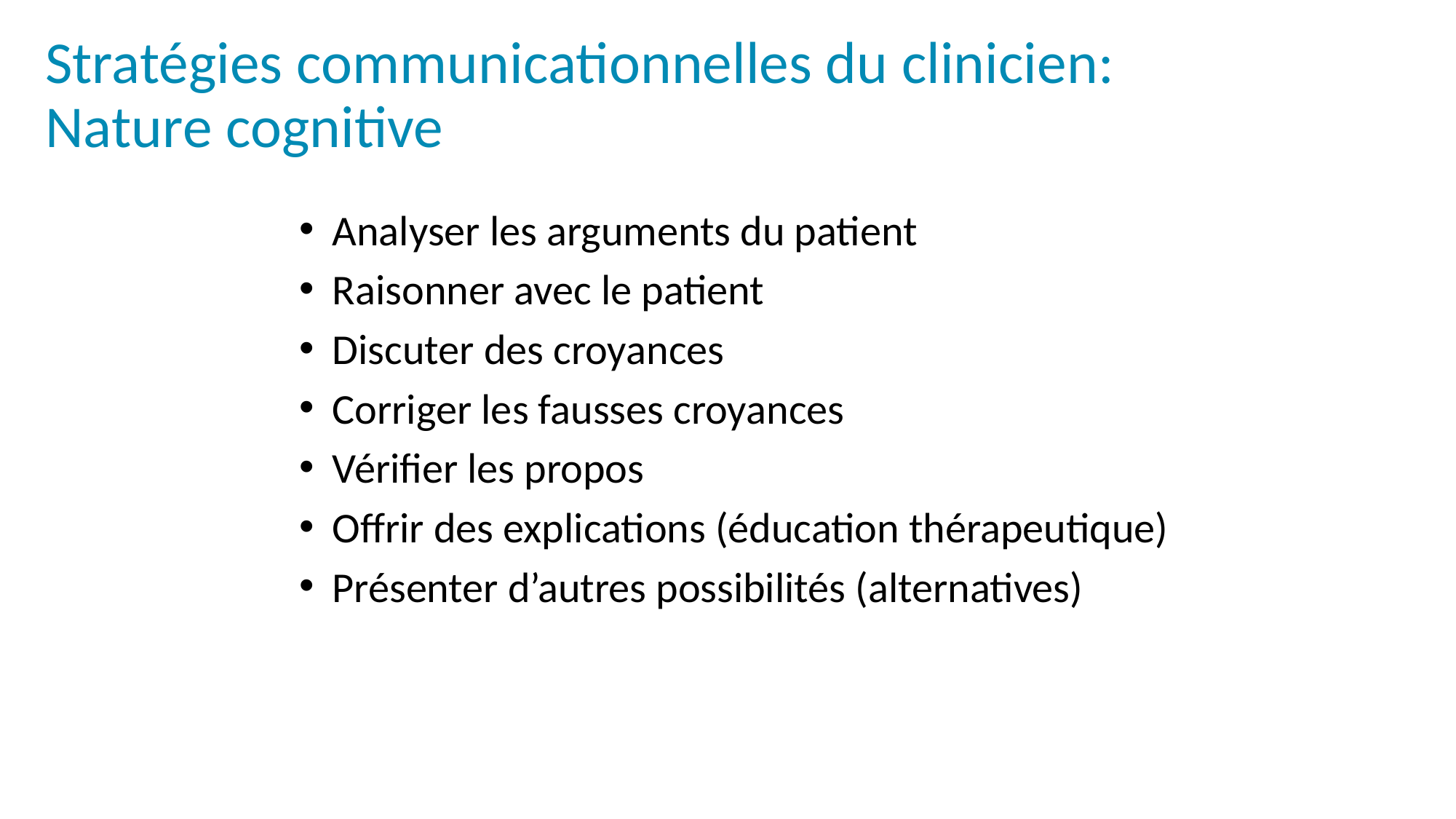

# Stratégies communicationnelles du clinicien: Nature cognitive
Analyser les arguments du patient
Raisonner avec le patient
Discuter des croyances
Corriger les fausses croyances
Vérifier les propos
Offrir des explications (éducation thérapeutique)
Présenter d’autres possibilités (alternatives)